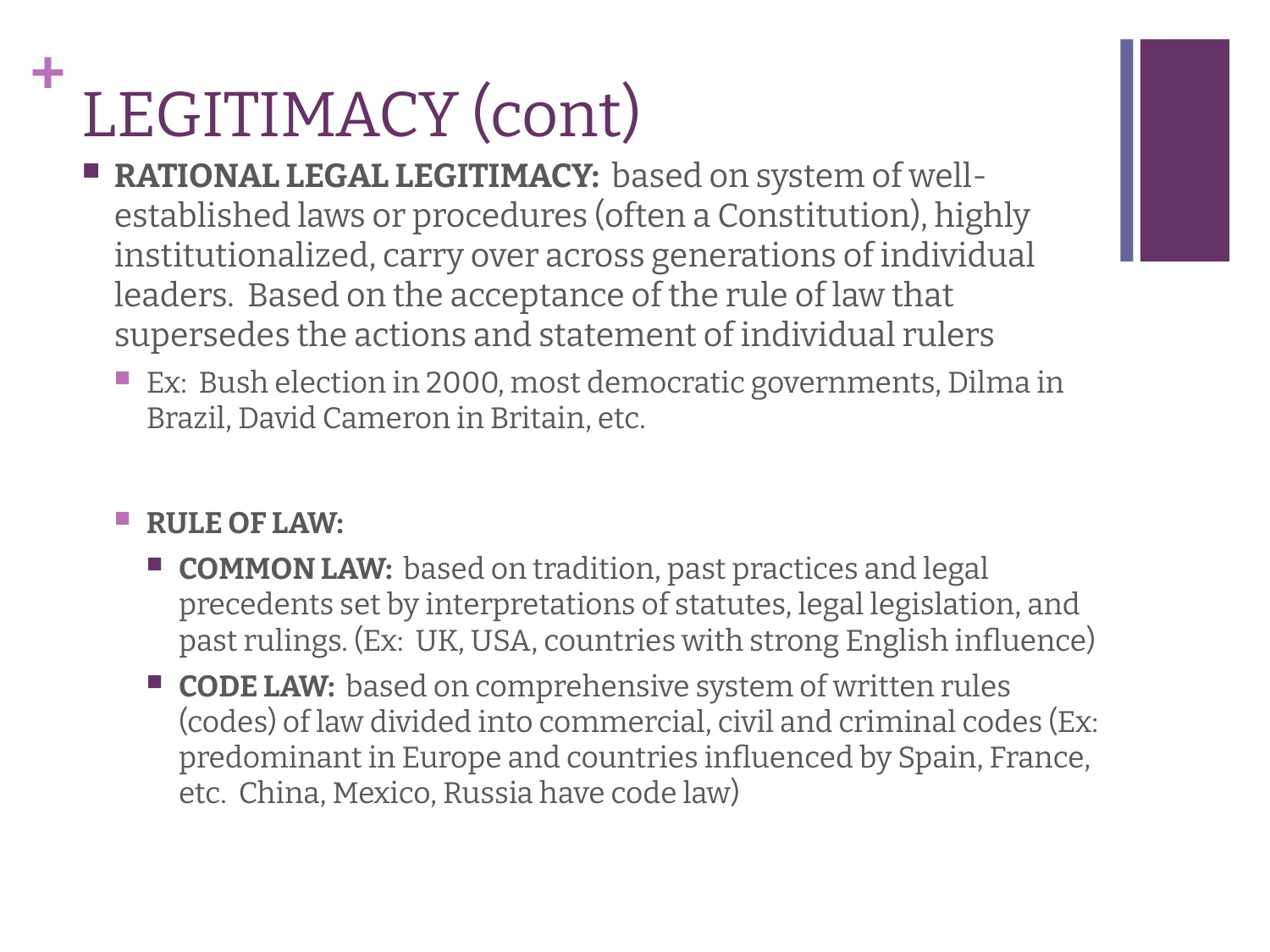

# LEGITIMACY (cont)
RATIONAL LEGAL LEGITIMACY:  based on system of well-established laws or procedures (often a Constitution), highly institutionalized, carry over across generations of individual leaders.  Based on the acceptance of the rule of law that supersedes the actions and statement of individual rulers
Ex:  Bush election in 2000, most democratic governments, Dilma in Brazil, David Cameron in Britain, etc.

RULE OF LAW:
COMMON LAW:  based on tradition, past practices and legal precedents set by interpretations of statutes, legal legislation, and past rulings. (Ex:  UK, USA, countries with strong English influence)
CODE LAW:  based on comprehensive system of written rules (codes) of law divided into commercial, civil and criminal codes (Ex: predominant in Europe and countries influenced by Spain, France, etc.  China, Mexico, Russia have code law)